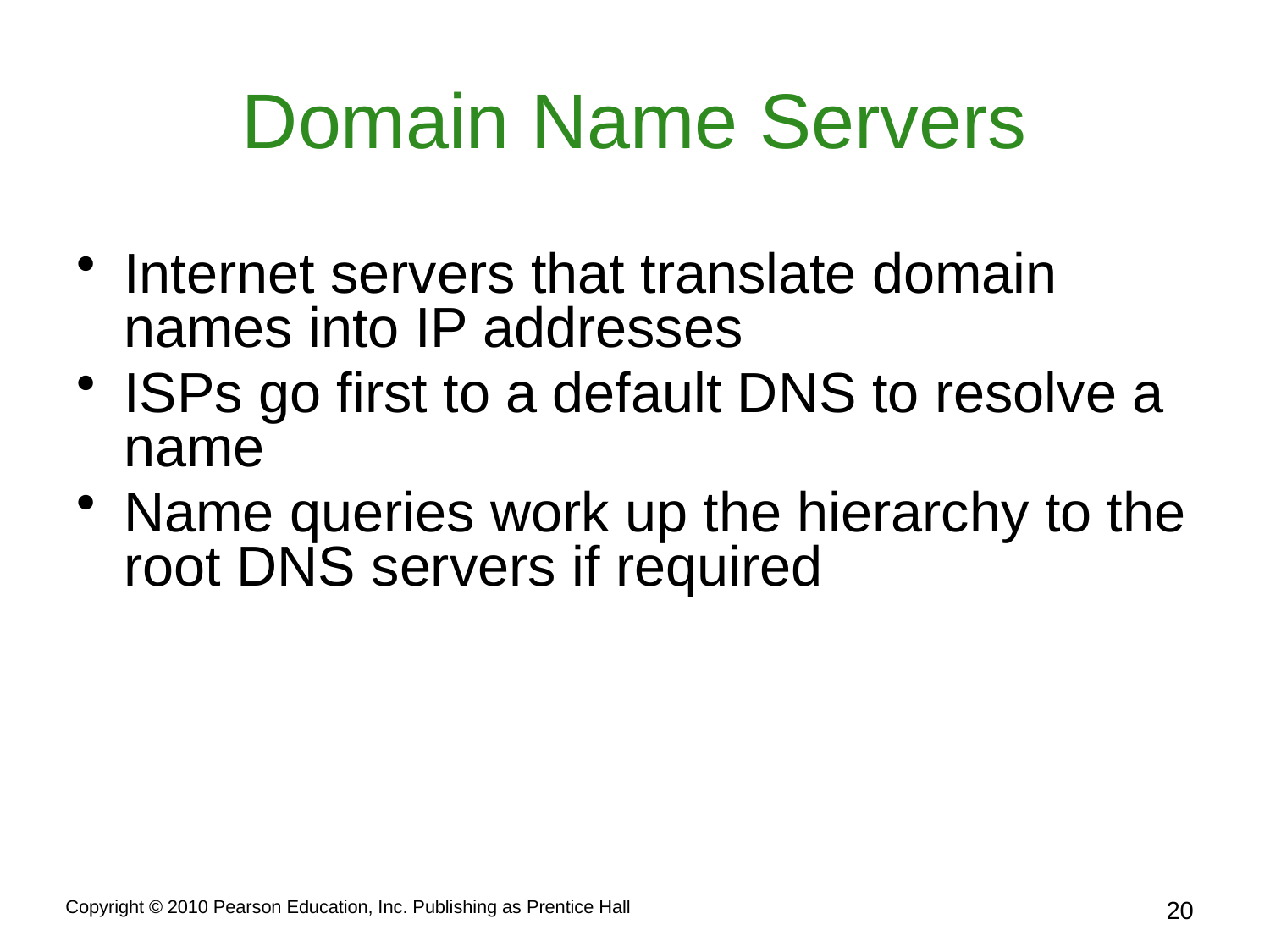

# Domain Name Servers
Internet servers that translate domain names into IP addresses
ISPs go first to a default DNS to resolve a name
Name queries work up the hierarchy to the root DNS servers if required
Copyright © 2010 Pearson Education, Inc. Publishing as Prentice Hall

20